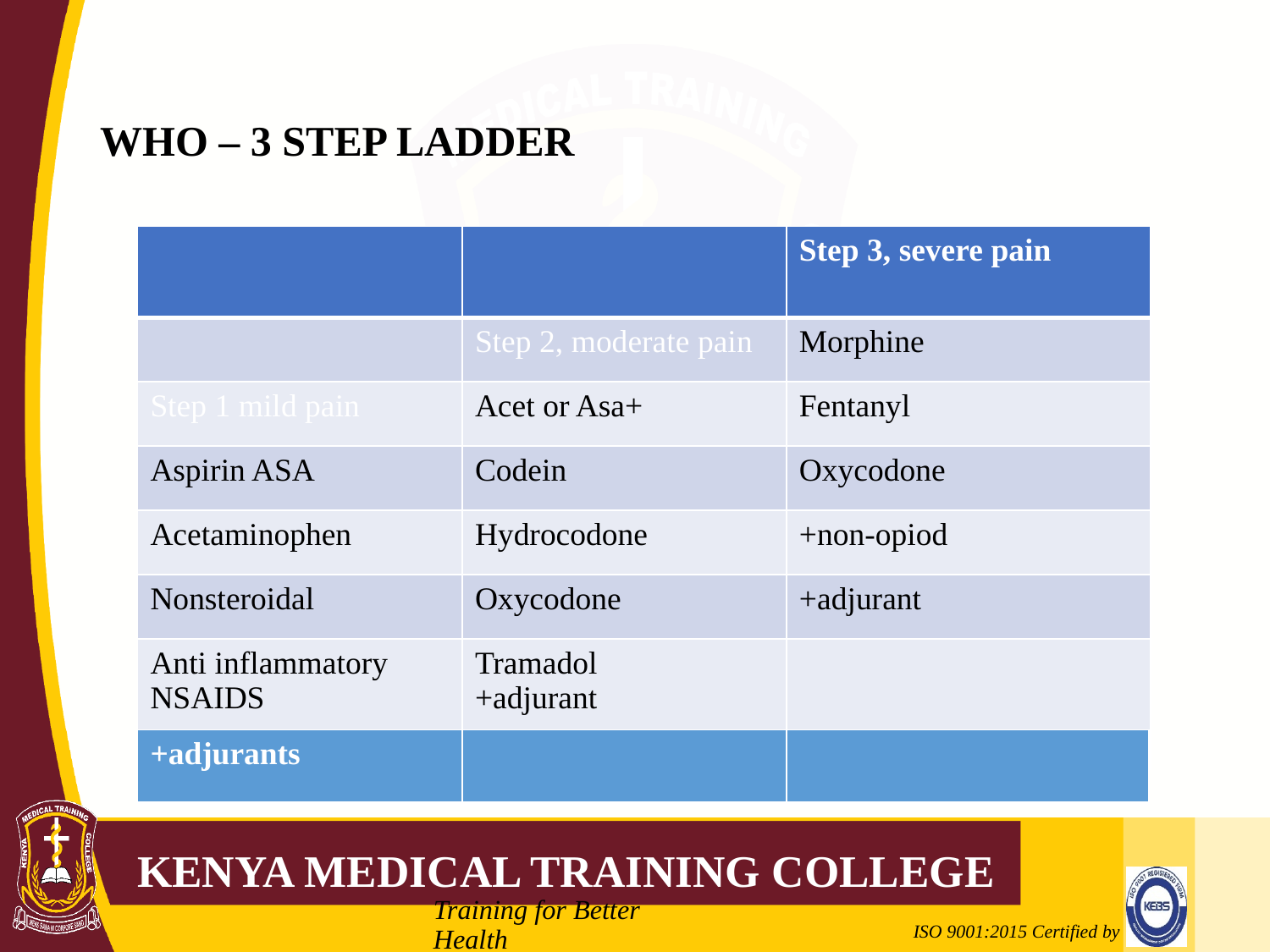

# WHO – 3 STEP LADDER
|  |  | Step 3, severe pain |
| --- | --- | --- |
|  | Step 2, moderate pain | Morphine |
| Step 1 mild pain | Acet or Asa+ | Fentanyl |
| Aspirin ASA | Codein | Oxycodone |
| Acetaminophen | Hydrocodone | +non-opiod |
| Nonsteroidal | Oxycodone | +adjurant |
| Anti inflammatory NSAIDS | Tramadol +adjurant |  |
| +adjurants |  |  |
| --- | --- | --- |